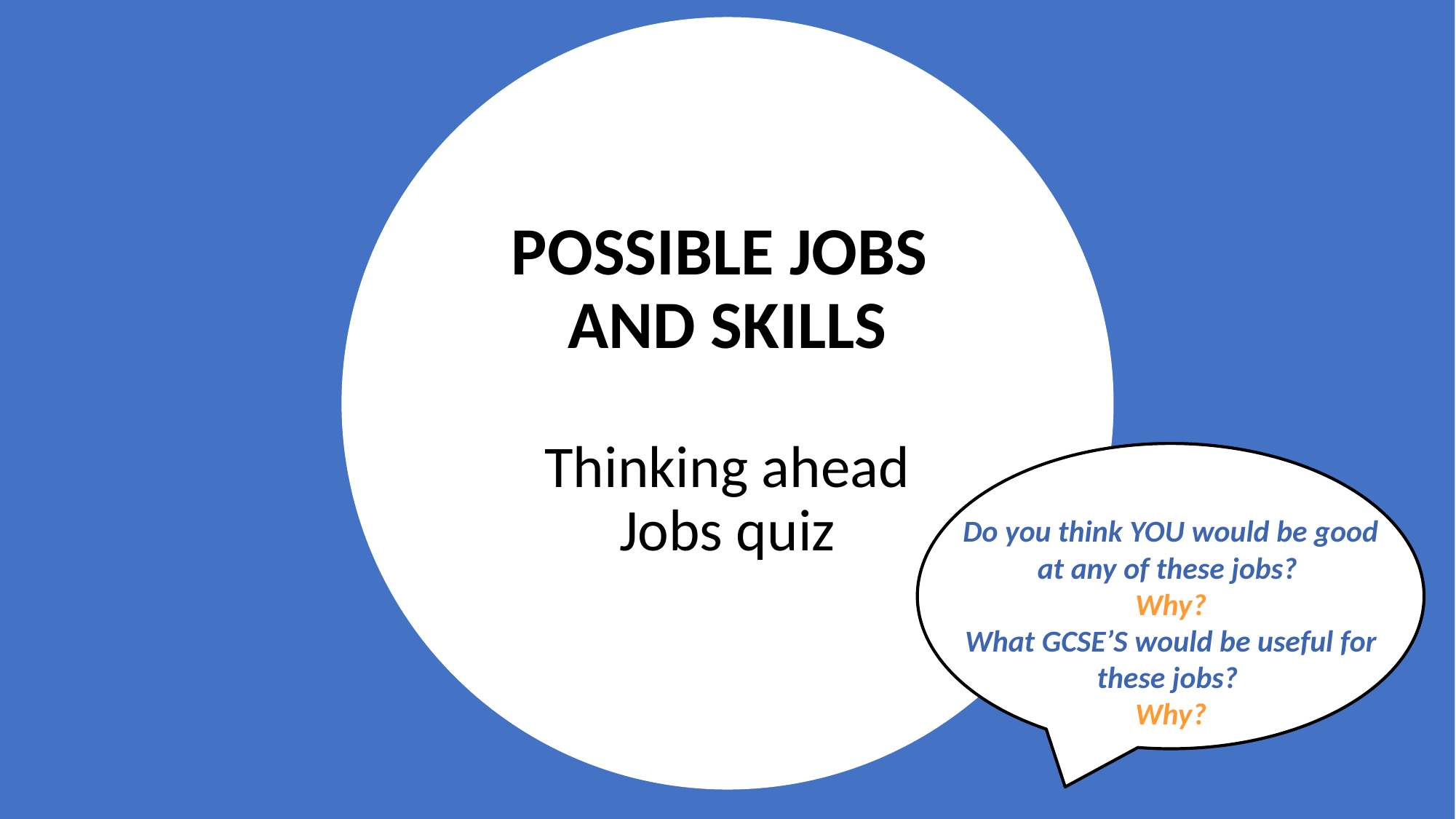

2.38 million students studying at UK higher education institutions.

POSSIBLE JOBS
AND SKILLS

Thinking ahead
Jobs quiz

Do you think YOU would be good at any of these jobs?
Why?
What GCSE’S would be useful for these jobs?
Why?